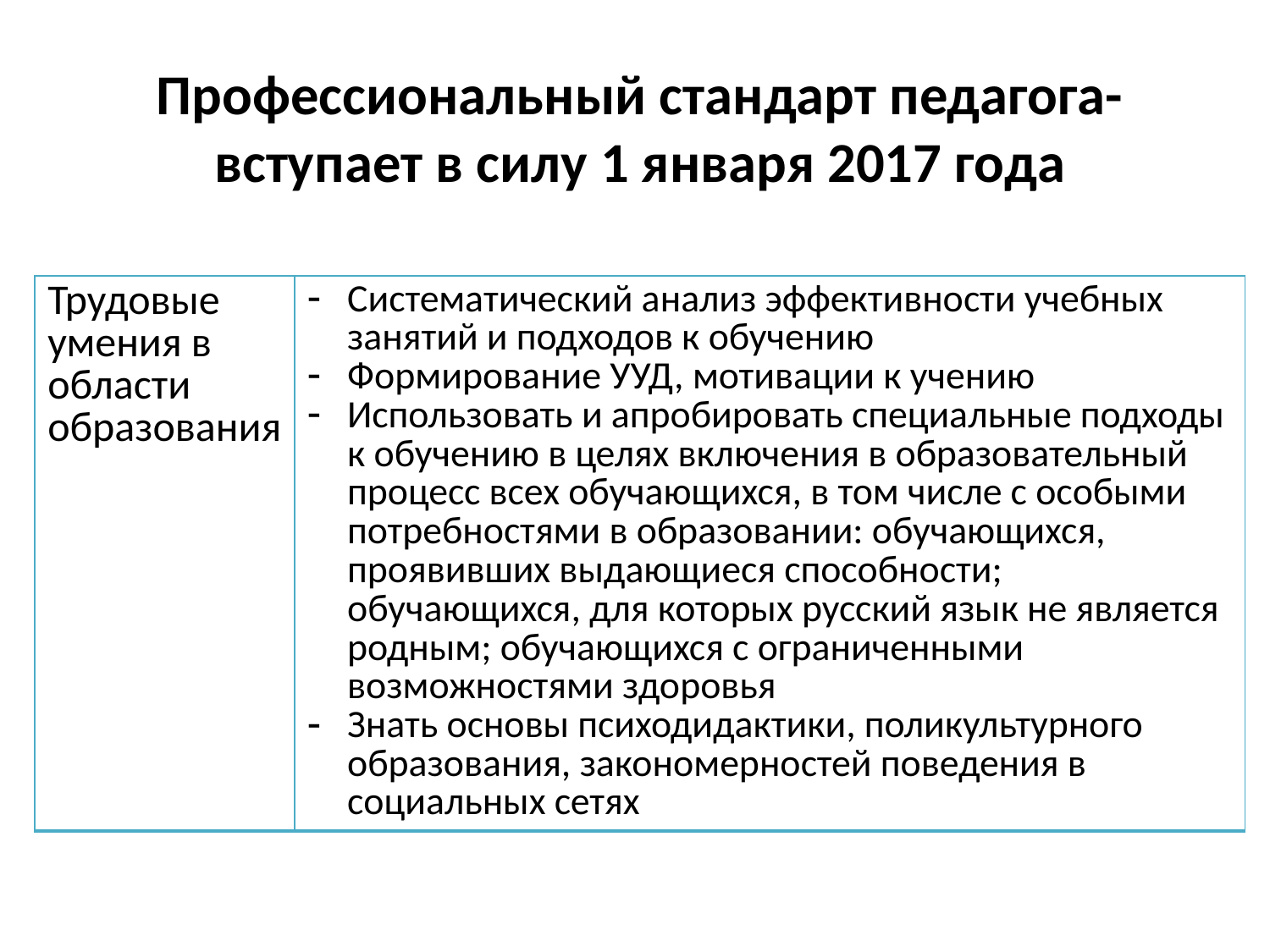

# Профессиональный стандарт педагога-вступает в силу 1 января 2017 года
| Трудовые умения в области образования | Систематический анализ эффективности учебных занятий и подходов к обучению Формирование УУД, мотивации к учению Использовать и апробировать специальные подходы к обучению в целях включения в образовательный процесс всех обучающихся, в том числе с особыми потребностями в образовании: обучающихся, проявивших выдающиеся способности; обучающихся, для которых русский язык не является родным; обучающихся с ограниченными возможностями здоровья Знать основы психодидактики, поликультурного образования, закономерностей поведения в социальных сетях |
| --- | --- |